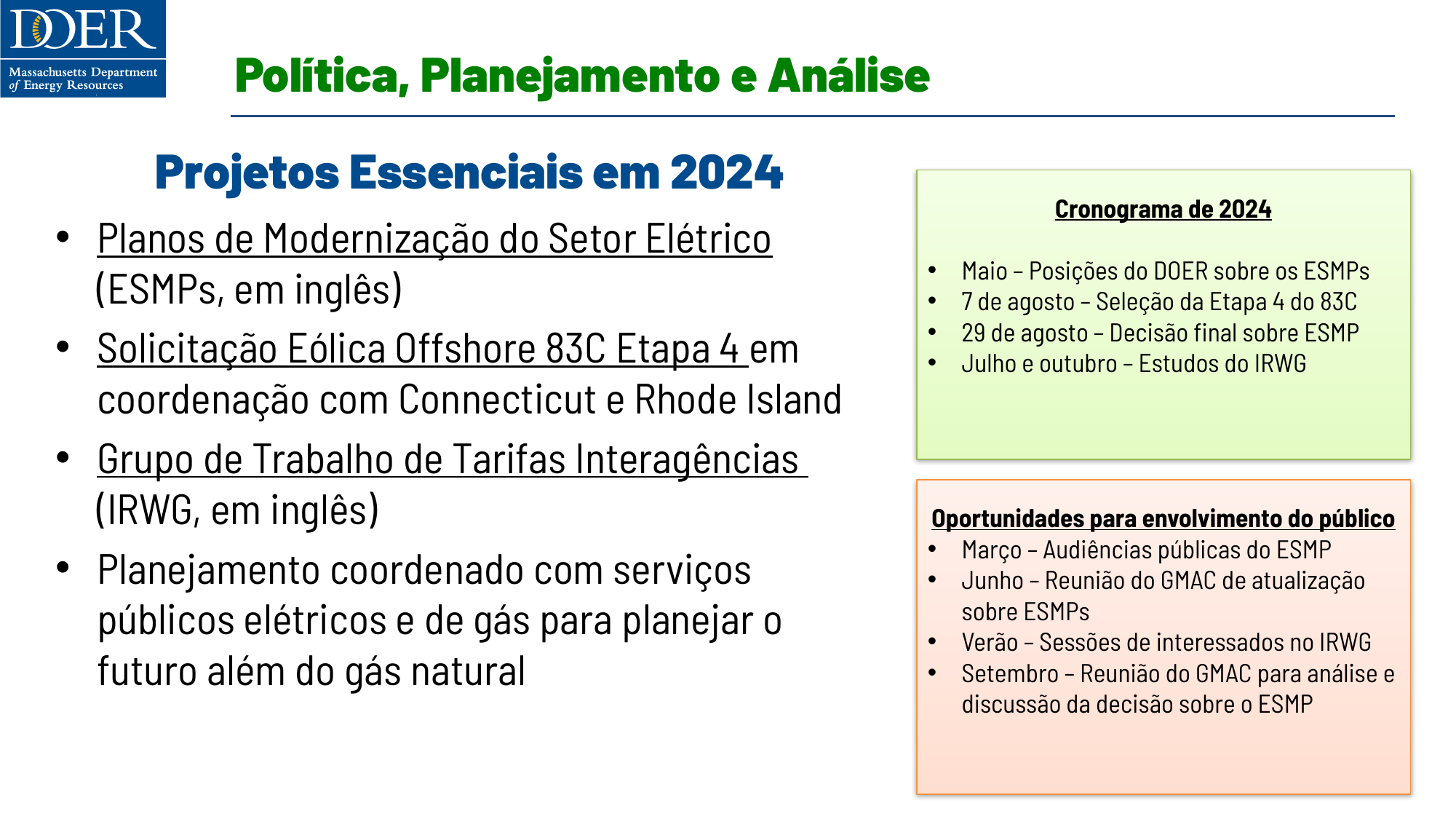

# Política, Planejamento e Análise
Projetos Essenciais em 2024
Cronograma de 2024

Maio – Posições do DOER sobre os ESMPs
7 de agosto – Seleção da Etapa 4 do 83C
29 de agosto – Decisão final sobre ESMP
Julho e outubro – Estudos do IRWG
Planos de Modernização do Setor Elétrico (ESMPs, em inglês)
Solicitação Eólica Offshore 83C Etapa 4 em coordenação com Connecticut e Rhode Island
Grupo de Trabalho de Tarifas Interagências (IRWG, em inglês)
Planejamento coordenado com serviços públicos elétricos e de gás para planejar o futuro além do gás natural

Oportunidades para envolvimento do público
Março – Audiências públicas do ESMP
Junho – Reunião do GMAC de atualização sobre ESMPs
Verão – Sessões de interessados no IRWG
Setembro – Reunião do GMAC para análise e discussão da decisão sobre o ESMP